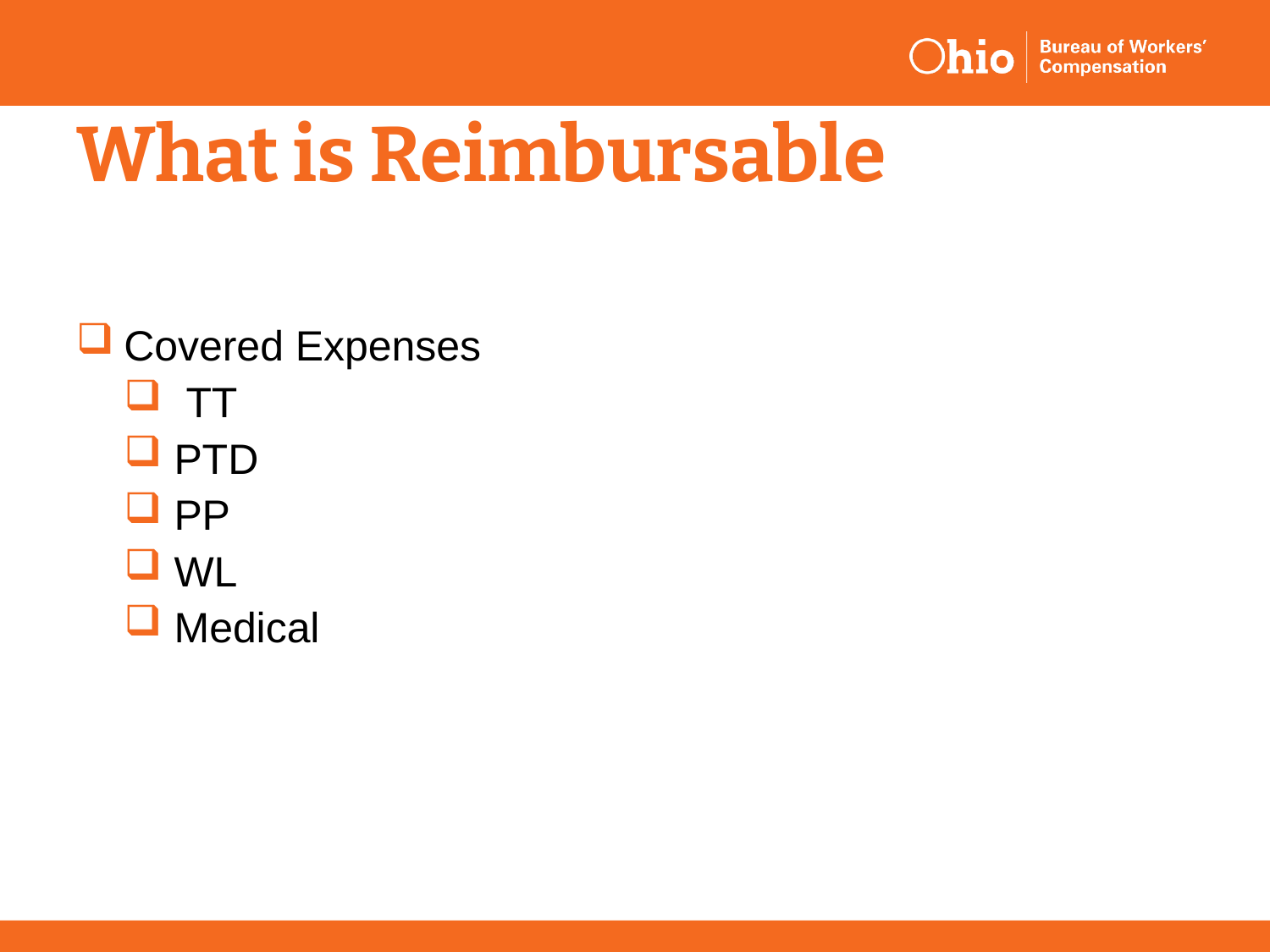

# What is Reimbursable
Covered Expenses
  TT
 PTD
 PP
 WL
 Medical